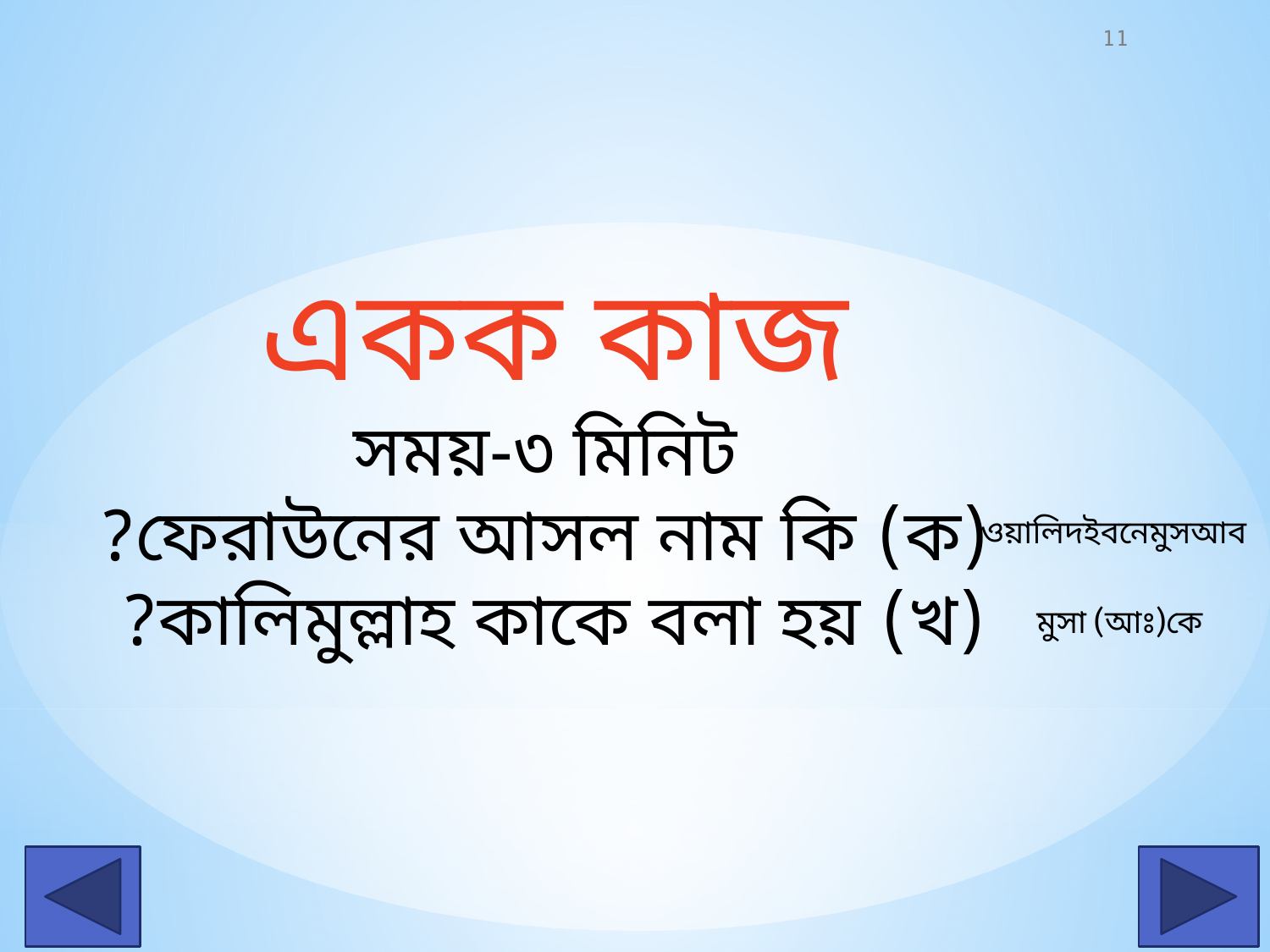

11
একক কাজ
 সময়-৩ মিনিট
 (ক) ফেরাউনের আসল নাম কি?
(খ) কালিমুল্লাহ কাকে বলা হয়?
ওয়ালিদইবনেমুসআব
মুসা (আঃ)কে